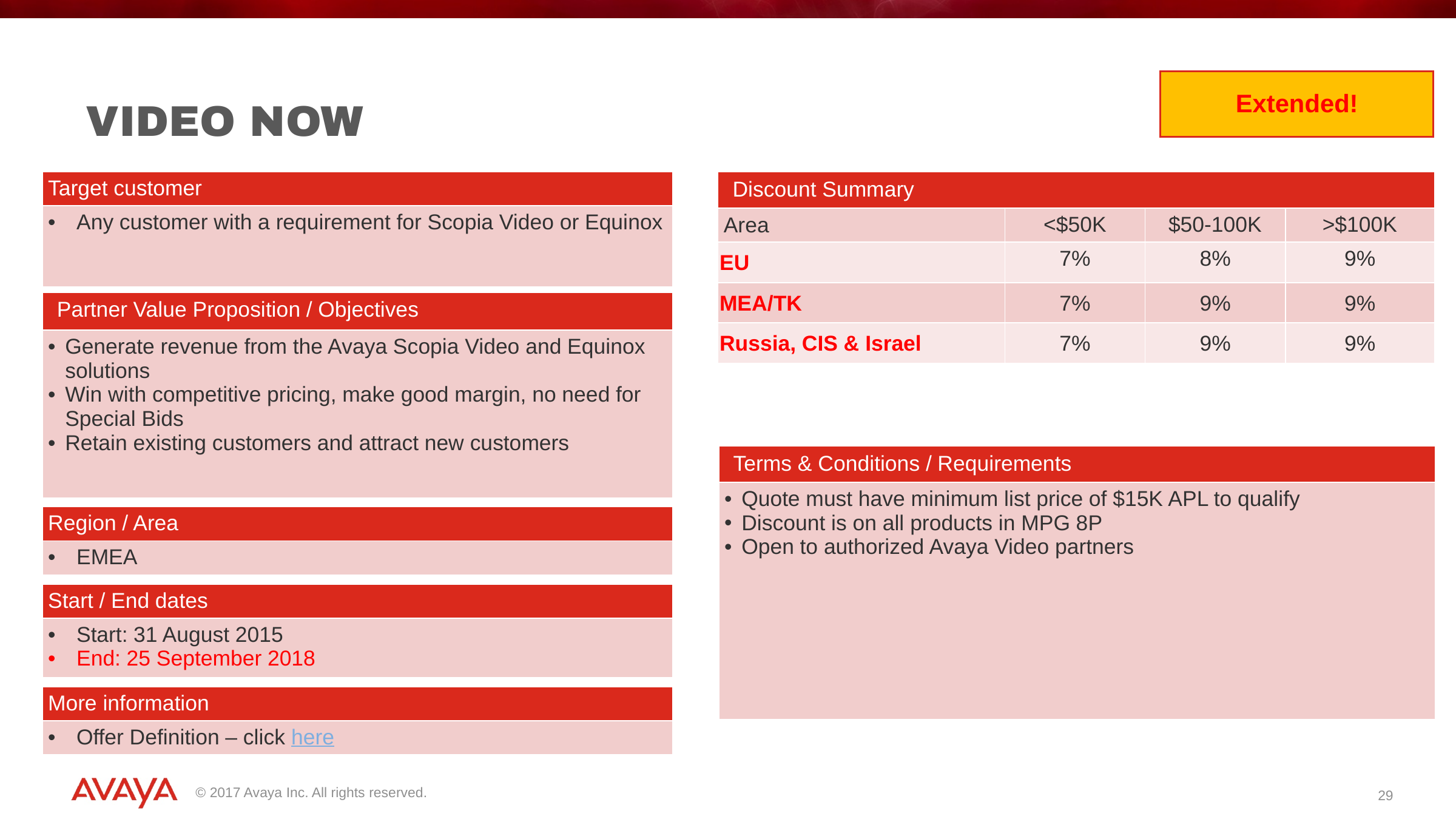

# Video NOW
Extended!
| Target customer |
| --- |
| Any customer with a requirement for Scopia Video or Equinox |
| Discount Summary |  |  |  |
| --- | --- | --- | --- |
| Area | <$50K | $50-100K | >$100K |
| EU | 7% | 8% | 9% |
| MEA/TK | 7% | 9% | 9% |
| Russia, CIS & Israel | 7% | 9% | 9% |
| Partner Value Proposition / Objectives |
| --- |
| Generate revenue from the Avaya Scopia Video and Equinox solutions Win with competitive pricing, make good margin, no need for Special Bids Retain existing customers and attract new customers |
| Terms & Conditions / Requirements |
| --- |
| Quote must have minimum list price of $15K APL to qualify Discount is on all products in MPG 8P Open to authorized Avaya Video partners |
| Region / Area |
| --- |
| EMEA |
| Start / End dates |
| --- |
| Start: 31 August 2015 End: 25 September 2018 |
| More information |
| --- |
| Offer Definition – click here |